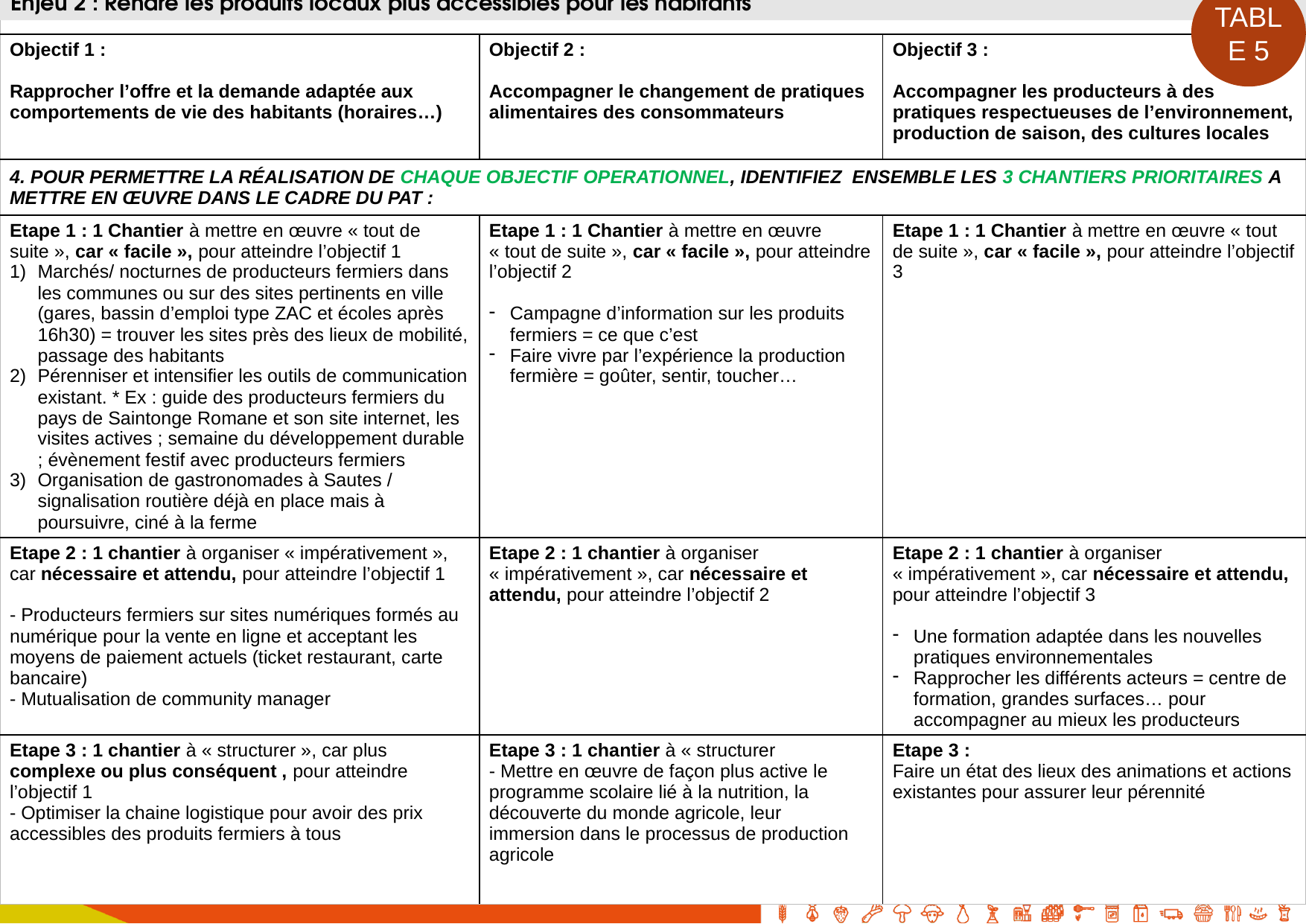

|  |  |  |
| --- | --- | --- |
| Objectif 1 : Rapprocher l’offre et la demande adaptée aux comportements de vie des habitants (horaires…) | Objectif 2 : Accompagner le changement de pratiques alimentaires des consommateurs | Objectif 3 : Accompagner les producteurs à des pratiques respectueuses de l’environnement, production de saison, des cultures locales |
| 4. POUR PERMETTRE LA RÉALISATION DE CHAQUE OBJECTIF OPERATIONNEL, IDENTIFIEZ ENSEMBLE LES 3 CHANTIERS PRIORITAIRES A METTRE EN ŒUVRE DANS LE CADRE DU PAT : |  |  |
| Etape 1 : 1 Chantier à mettre en œuvre « tout de suite », car « facile », pour atteindre l’objectif 1 Marchés/ nocturnes de producteurs fermiers dans les communes ou sur des sites pertinents en ville (gares, bassin d’emploi type ZAC et écoles après 16h30) = trouver les sites près des lieux de mobilité, passage des habitants Pérenniser et intensifier les outils de communication existant. \* Ex : guide des producteurs fermiers du pays de Saintonge Romane et son site internet, les visites actives ; semaine du développement durable ; évènement festif avec producteurs fermiers Organisation de gastronomades à Sautes / signalisation routière déjà en place mais à poursuivre, ciné à la ferme | Etape 1 : 1 Chantier à mettre en œuvre « tout de suite », car « facile », pour atteindre l’objectif 2 Campagne d’information sur les produits fermiers = ce que c’est Faire vivre par l’expérience la production fermière = goûter, sentir, toucher… | Etape 1 : 1 Chantier à mettre en œuvre « tout de suite », car « facile », pour atteindre l’objectif 3 |
| Etape 2 : 1 chantier à organiser « impérativement », car nécessaire et attendu, pour atteindre l’objectif 1 - Producteurs fermiers sur sites numériques formés au numérique pour la vente en ligne et acceptant les moyens de paiement actuels (ticket restaurant, carte bancaire) - Mutualisation de community manager | Etape 2 : 1 chantier à organiser « impérativement », car nécessaire et attendu, pour atteindre l’objectif 2 | Etape 2 : 1 chantier à organiser « impérativement », car nécessaire et attendu, pour atteindre l’objectif 3 Une formation adaptée dans les nouvelles pratiques environnementales Rapprocher les différents acteurs = centre de formation, grandes surfaces… pour accompagner au mieux les producteurs |
| Etape 3 : 1 chantier à « structurer », car plus complexe ou plus conséquent , pour atteindre l’objectif 1 - Optimiser la chaine logistique pour avoir des prix accessibles des produits fermiers à tous | Etape 3 : 1 chantier à « structurer  - Mettre en œuvre de façon plus active le programme scolaire lié à la nutrition, la découverte du monde agricole, leur immersion dans le processus de production agricole | Etape 3 : Faire un état des lieux des animations et actions existantes pour assurer leur pérennité |
TABLE 5
Enjeu 2 : Rendre les produits locaux plus accessibles pour les habitants